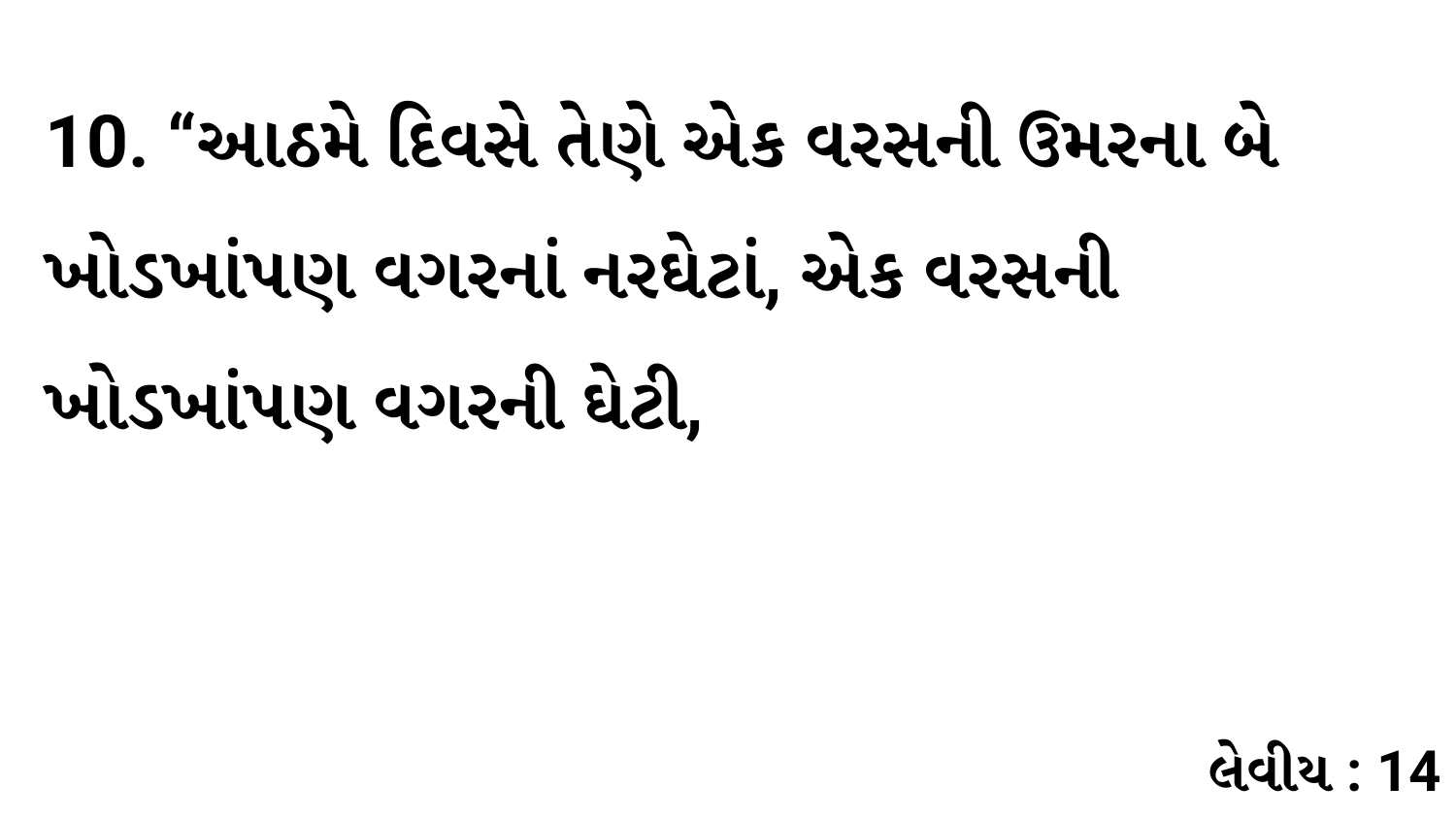

10. “આઠમે દિવસે તેણે એક વરસની ઉમરના બે ખોડખાંપણ વગરનાં નરઘેટાં, એક વરસની ખોડખાંપણ વગરની ઘેટી,
લેવીય : 14